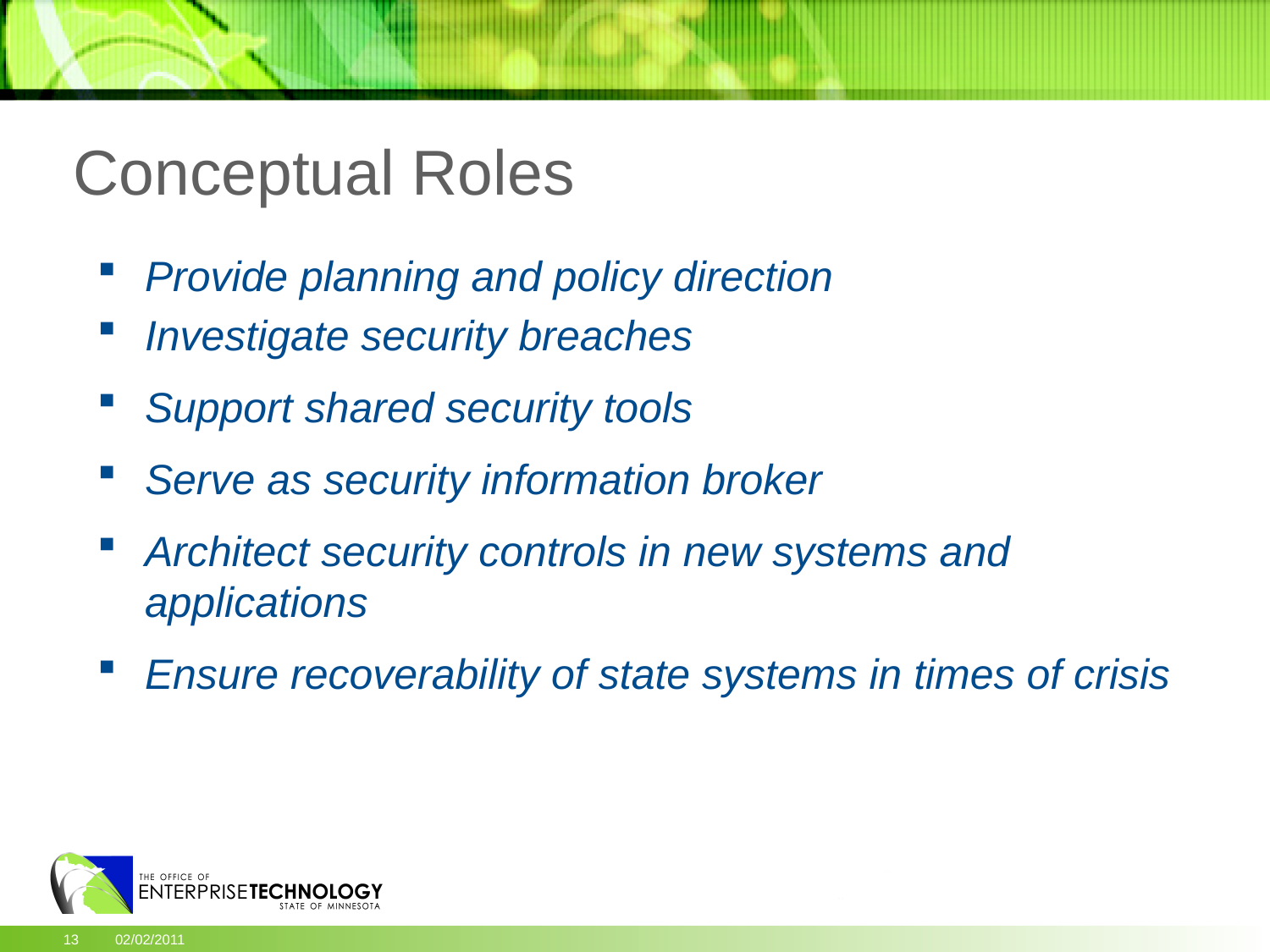

Conceptual Roles
Provide planning and policy direction
Investigate security breaches
Support shared security tools
Serve as security information broker
Architect security controls in new systems and applications
Ensure recoverability of state systems in times of crisis